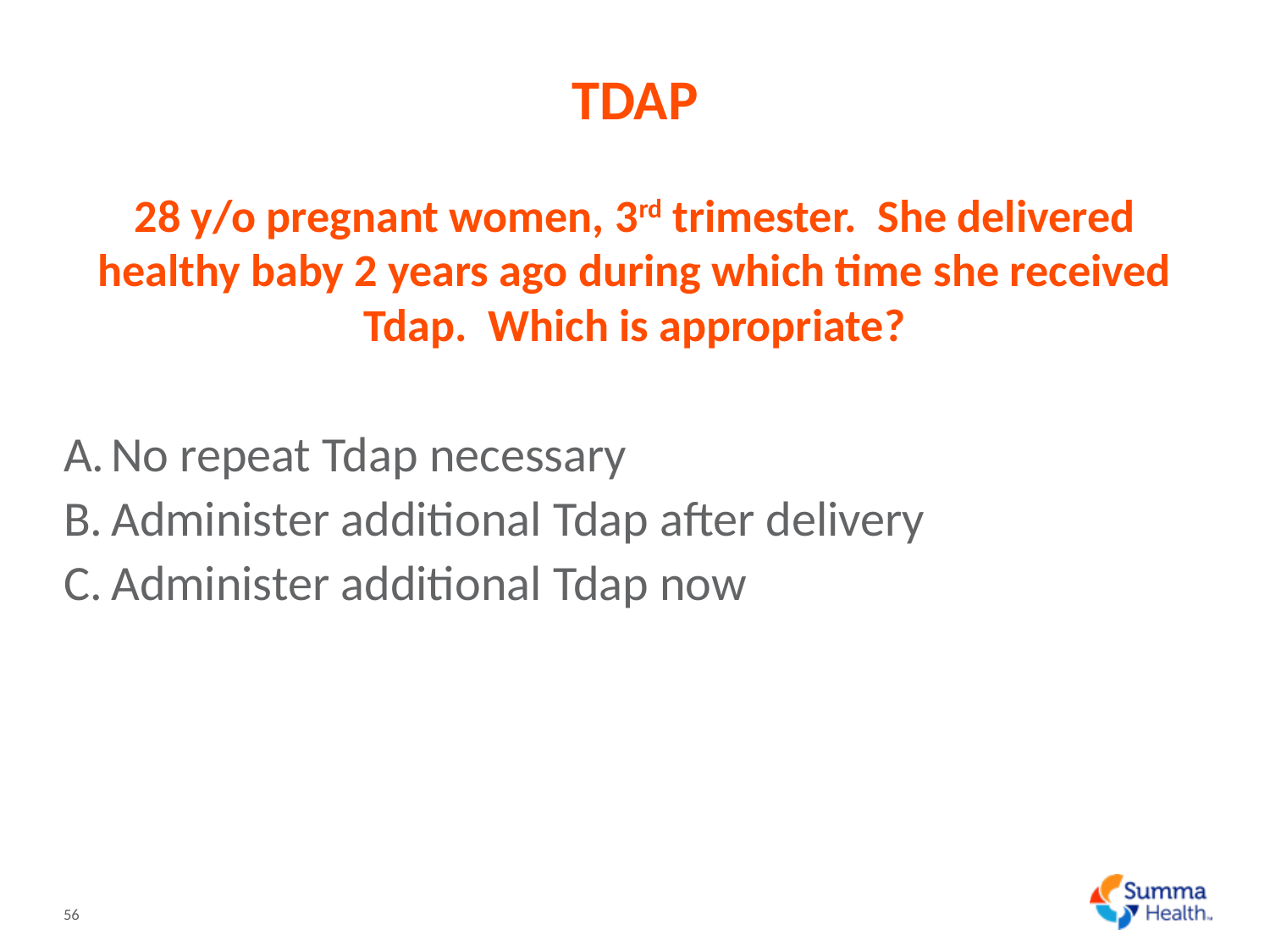

# TDAP 28 y/o pregnant women, 3rd trimester.  She delivered healthy baby 2 years ago during which time she received Tdap.  Which is appropriate?
No repeat Tdap necessary
Administer additional Tdap after delivery
Administer additional Tdap now
56